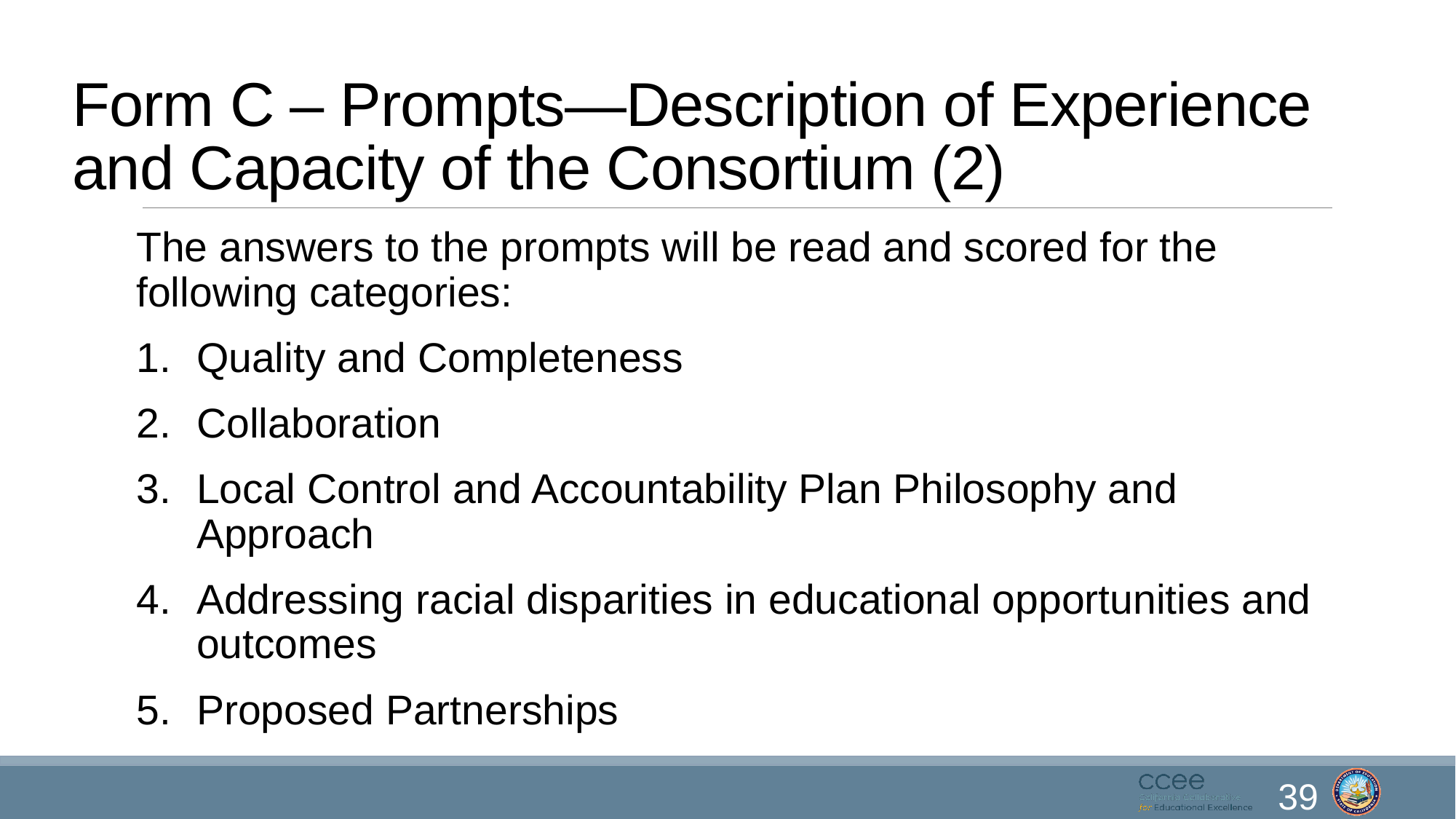

# Form C – Prompts—Description of Experience and Capacity of the Consortium (2)
The answers to the prompts will be read and scored for the following categories:
Quality and Completeness
Collaboration
Local Control and Accountability Plan Philosophy and Approach
Addressing racial disparities in educational opportunities and outcomes
Proposed Partnerships

39